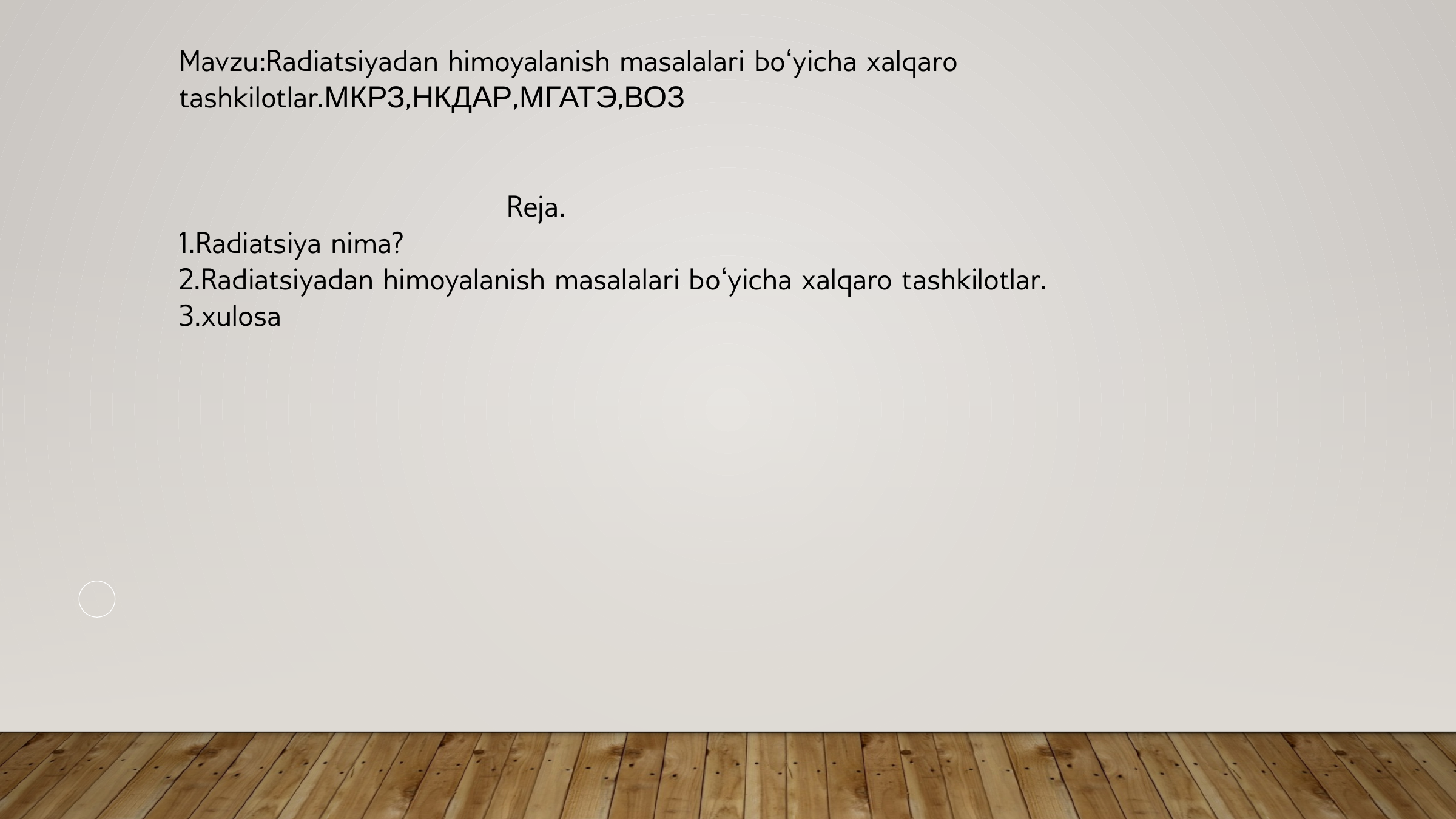

Mavzu:Radiatsiyadan himoyalanish masalalari boʻyicha xalqaro tashkilotlar.МКРЗ,НКДАР,МГАТЭ,ВОЗ

                                    Reja.
1.Radiatsiya nima?
2.Radiatsiyadan himoyalanish masalalari boʻyicha xalqaro tashkilotlar.
3.xulosa